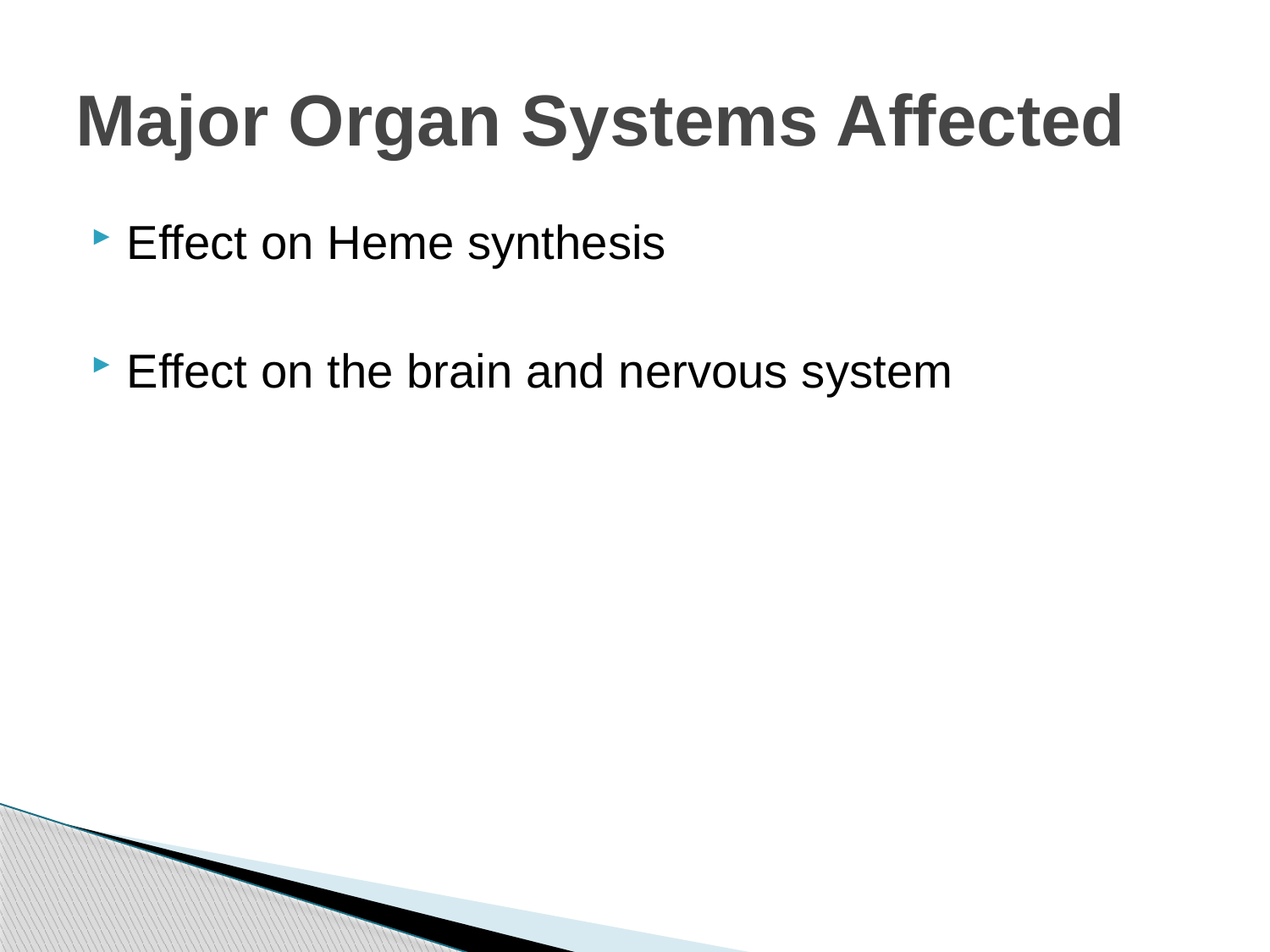

# Major Organ Systems Affected
Effect on Heme synthesis

Effect on the brain and nervous system